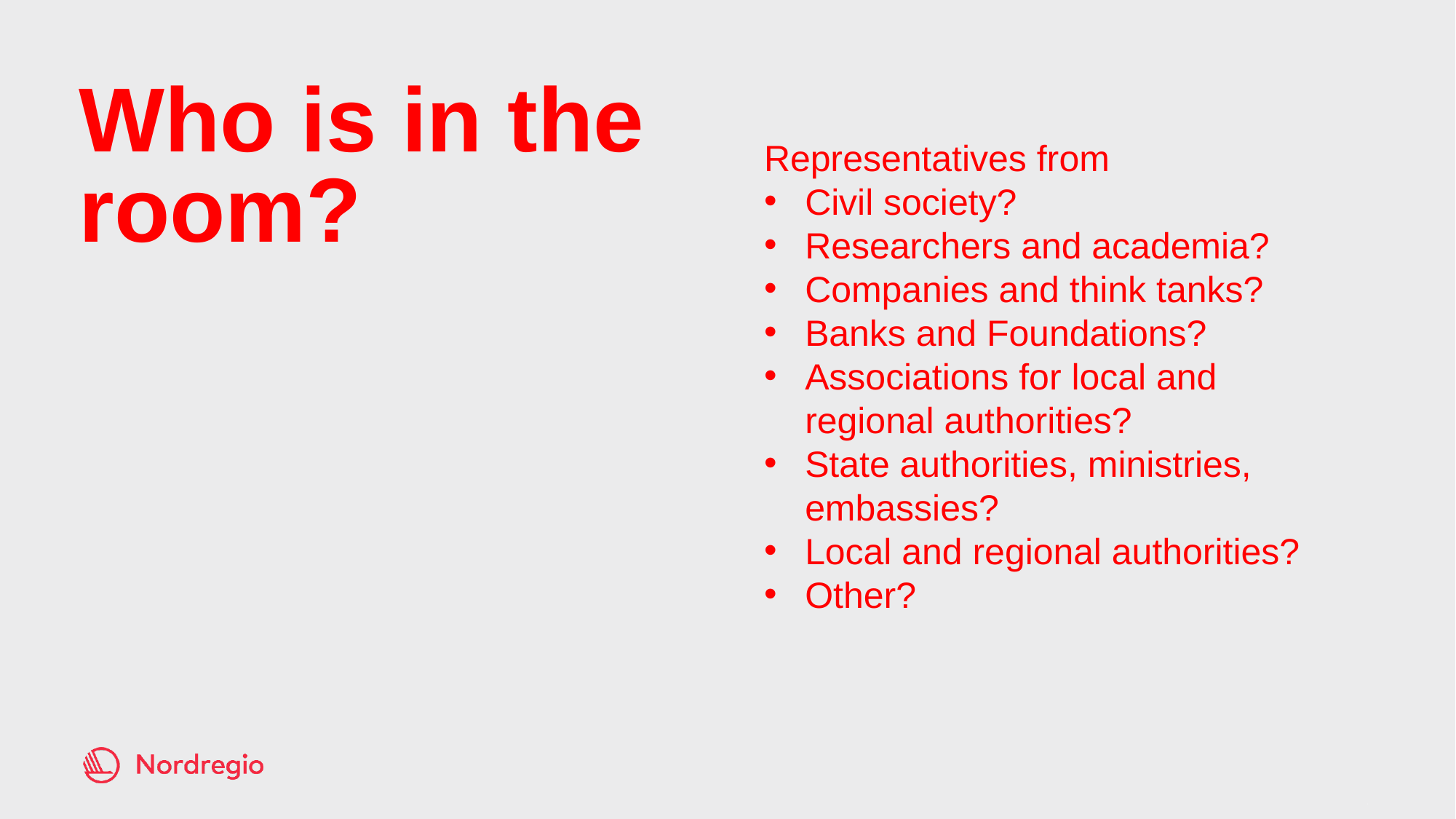

# Who is in the room?

Representatives from
Civil society?
Researchers and academia?
Companies and think tanks?
Banks and Foundations?
Associations for local and regional authorities?
State authorities, ministries, embassies?
Local and regional authorities?
Other?

4